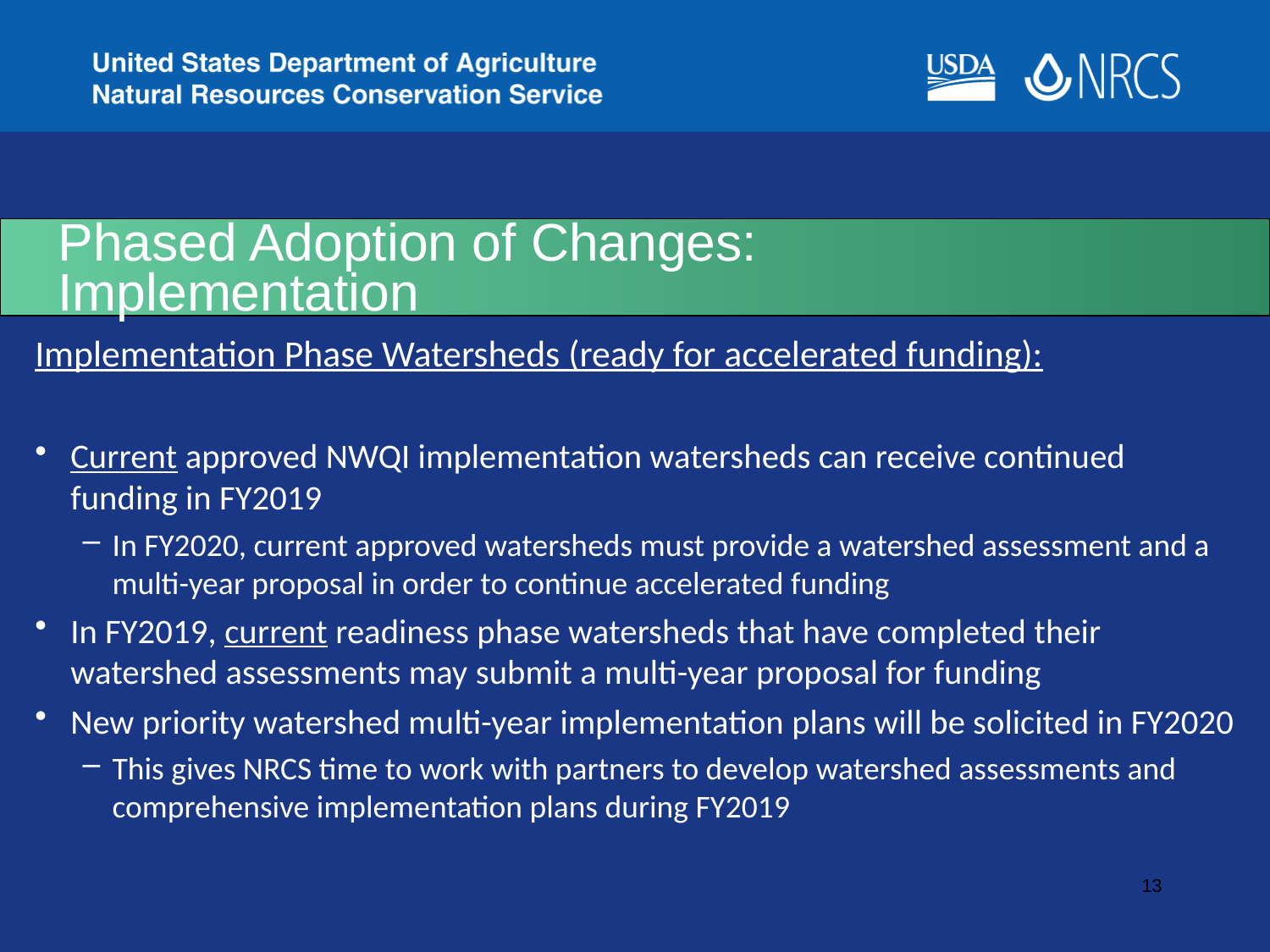

# Phased Adoption of Changes: Implementation

Implementation Phase Watersheds (ready for accelerated funding):

Current approved NWQI implementation watersheds can receive continued funding in FY2019
In FY2020, current approved watersheds must provide a watershed assessment and a multi-year proposal in order to continue accelerated funding
In FY2019, current readiness phase watersheds that have completed their watershed assessments may submit a multi-year proposal for funding
New priority watershed multi-year implementation plans will be solicited in FY2020
This gives NRCS time to work with partners to develop watershed assessments and comprehensive implementation plans during FY2019

13